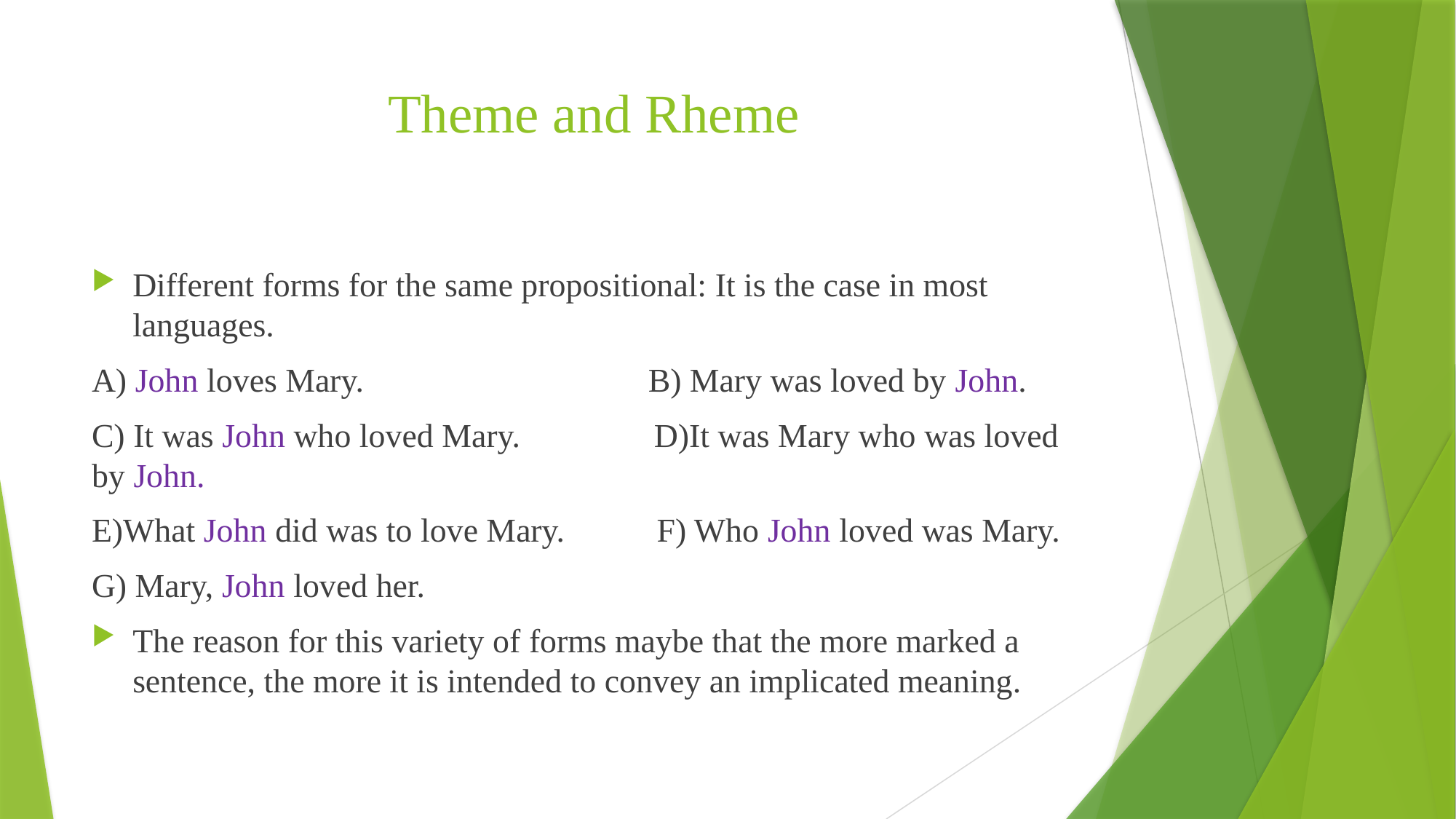

# Theme and Rheme
Different forms for the same propositional: It is the case in most languages.
A) John loves Mary.                                  B) Mary was loved by John.
C) It was John who loved Mary.                D)It was Mary who was loved by John.
E)What John did was to love Mary.           F) Who John loved was Mary.
G) Mary, John loved her.
The reason for this variety of forms maybe that the more marked a sentence, the more it is intended to convey an implicated meaning.